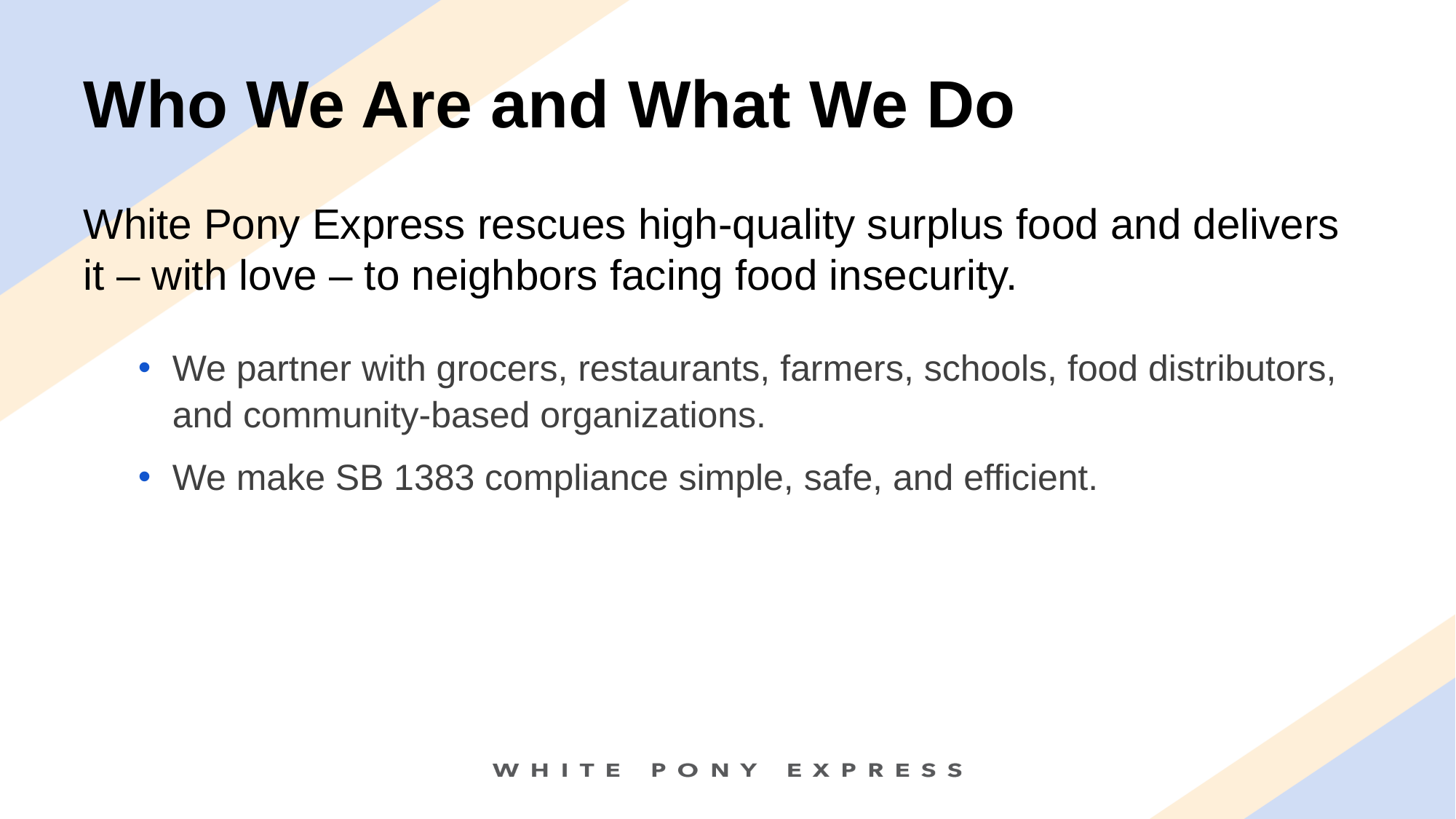

# Who We Are and What We Do
White Pony Express rescues high-quality surplus food and delivers it – with love – to neighbors facing food insecurity.
We partner with grocers, restaurants, farmers, schools, food distributors, and community-based organizations.
We make SB 1383 compliance simple, safe, and efficient.